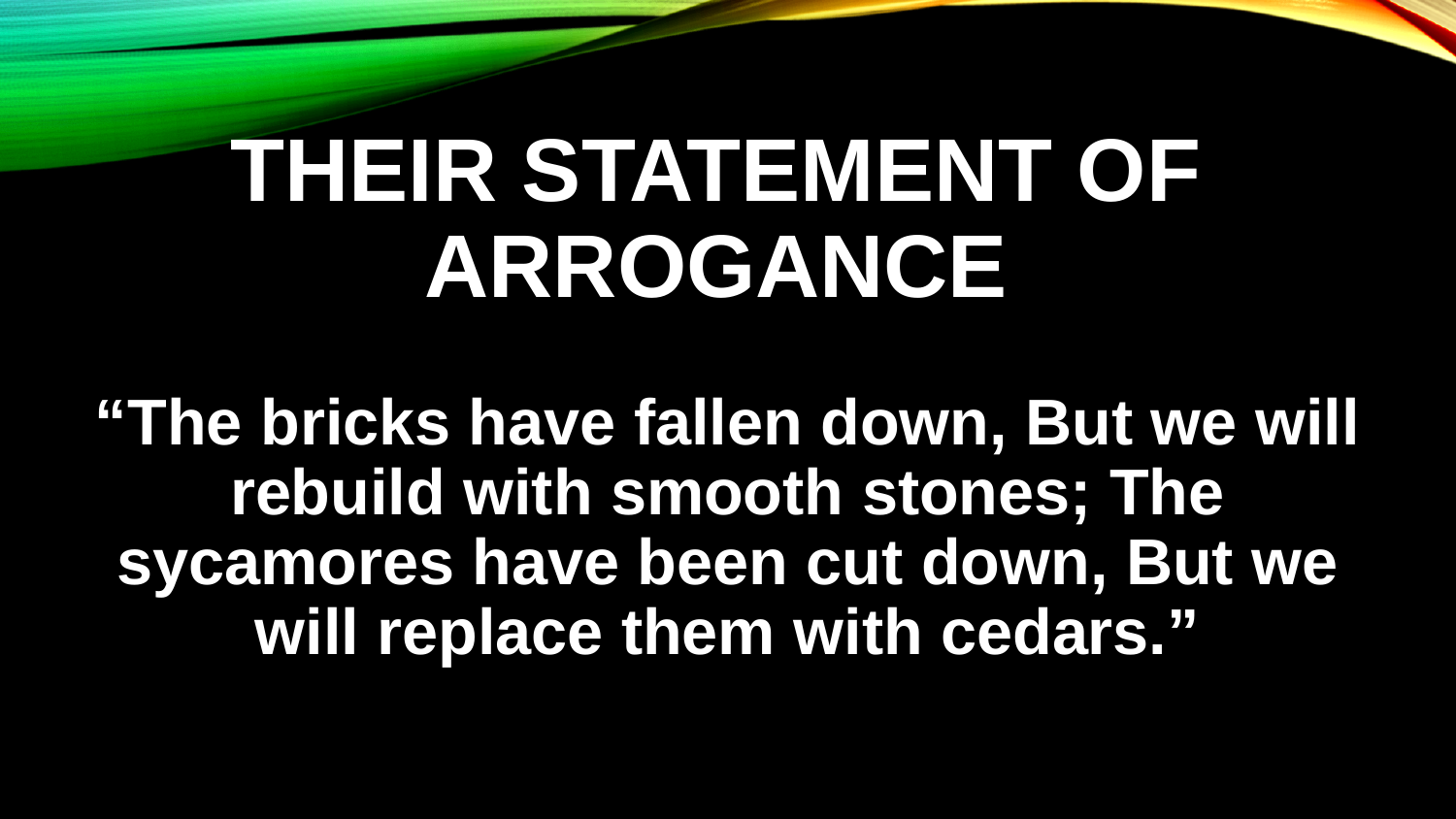

# Their Statement of Arrogance
“The bricks have fallen down, But we will rebuild with smooth stones; The sycamores have been cut down, But we will replace them with cedars.”